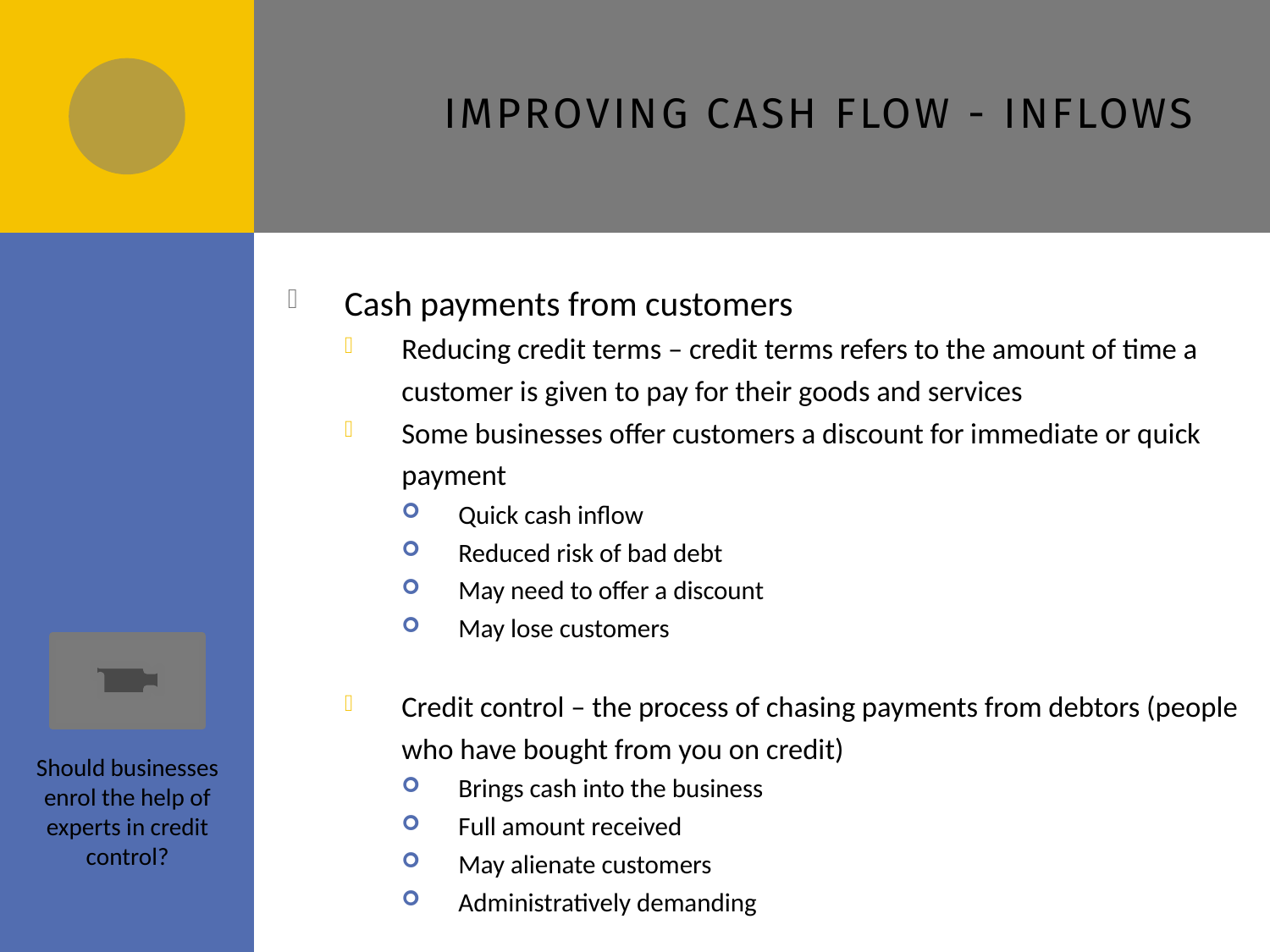

# Improving Cash Flow - Inflows
Cash payments from customers
Reducing credit terms – credit terms refers to the amount of time a customer is given to pay for their goods and services
Some businesses offer customers a discount for immediate or quick payment
Quick cash inflow
Reduced risk of bad debt
May need to offer a discount
May lose customers

Credit control – the process of chasing payments from debtors (people who have bought from you on credit)
Brings cash into the business
Full amount received
May alienate customers
Administratively demanding

Should businesses enrol the help of experts in credit control?